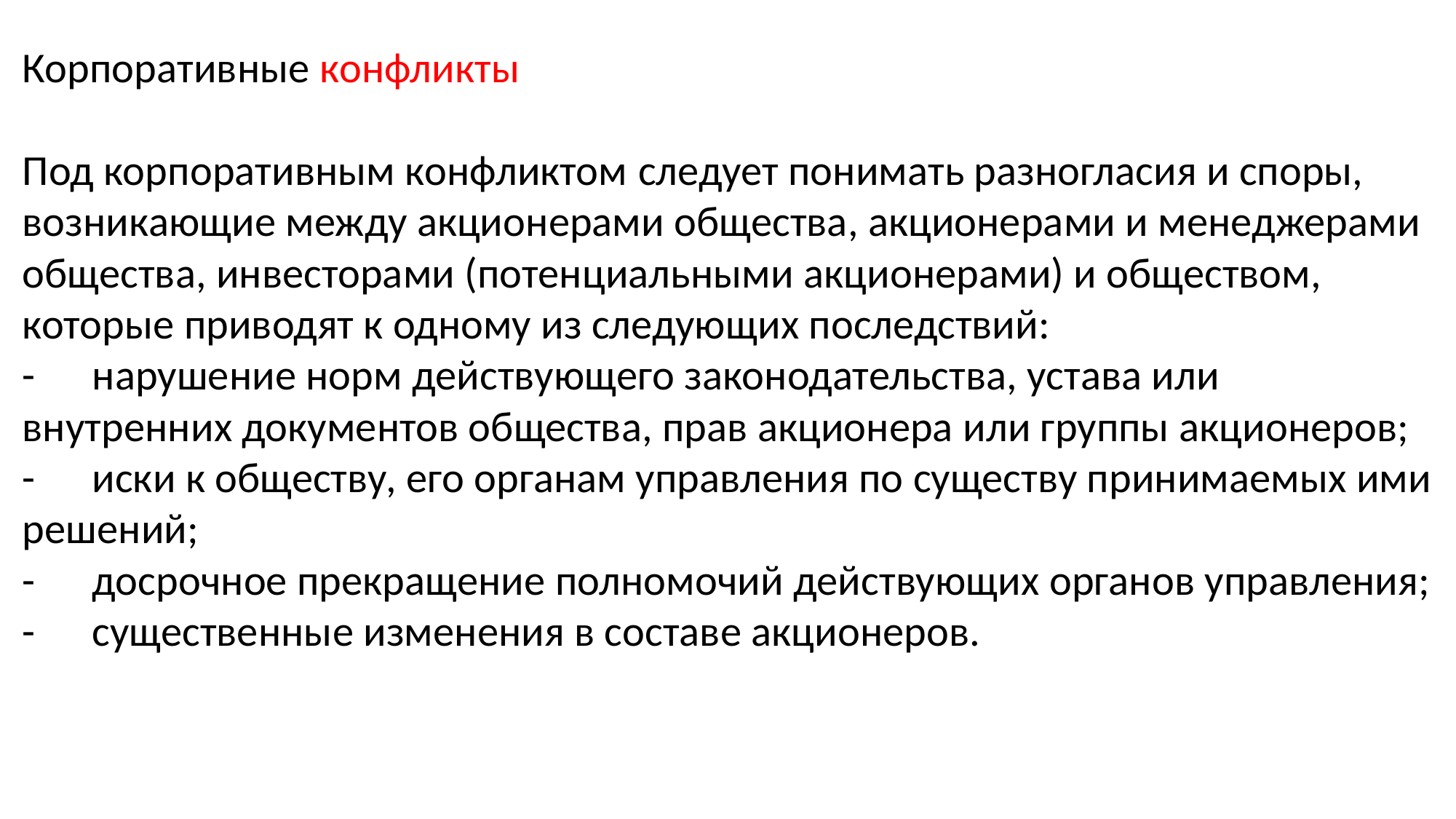

Корпоративные конфликты

Под корпоративным конфликтом следует понимать разногласия и споры, возникающие между акционерами общества, акционерами и менеджерами общества, инвесторами (потенциальными акционерами) и обществом, которые приводят к одному из следующих последствий:
-	нарушение норм действующего законодательства, устава или внутренних документов общества, прав акционера или группы акционеров;
-	иски к обществу, его органам управления по существу принимаемых ими решений;
-	досрочное прекращение полномочий действующих органов управления;
-	существенные изменения в составе акционеров.